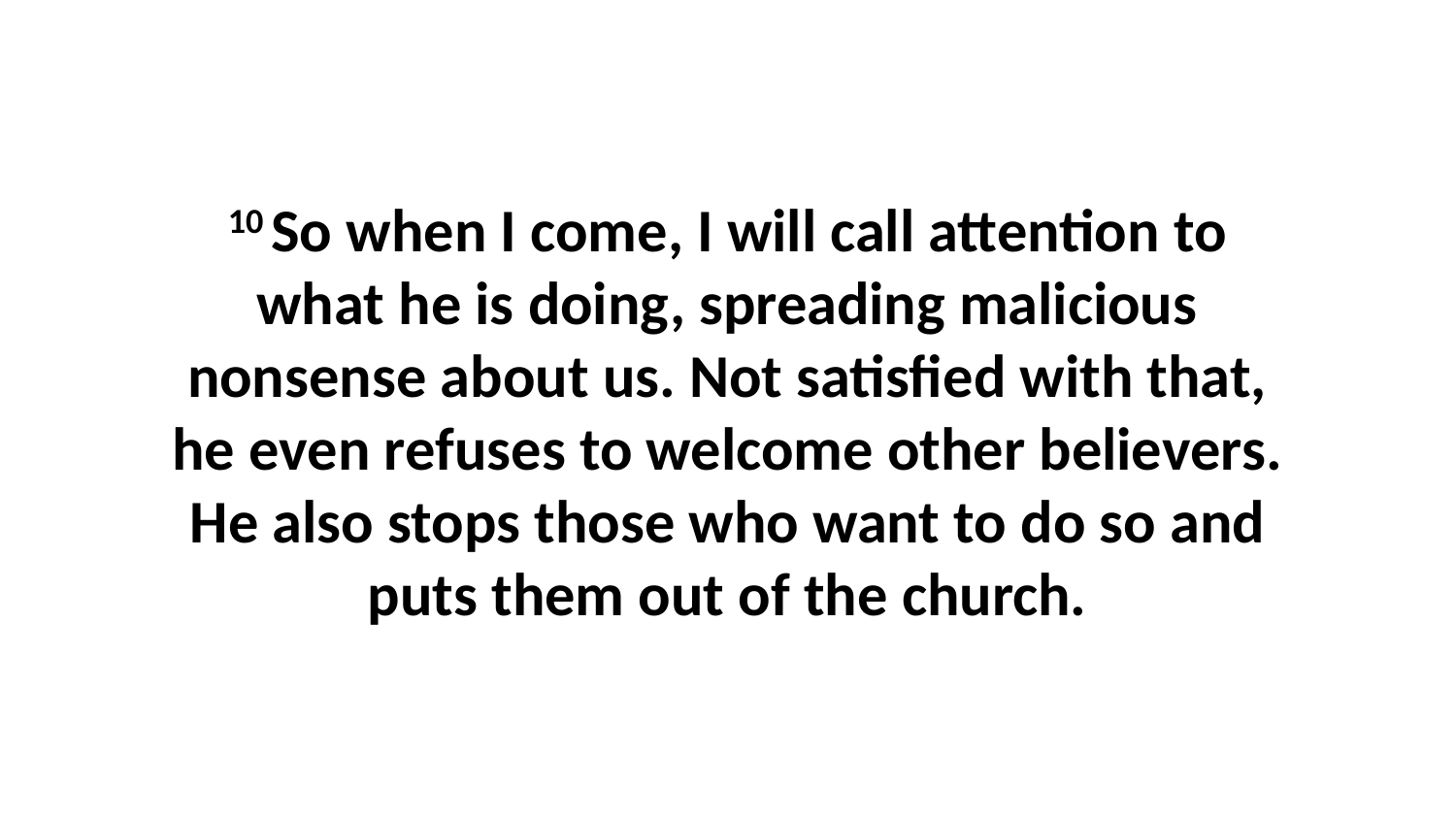

10 So when I come, I will call attention to what he is doing, spreading malicious nonsense about us. Not satisfied with that, he even refuses to welcome other believers. He also stops those who want to do so and puts them out of the church.